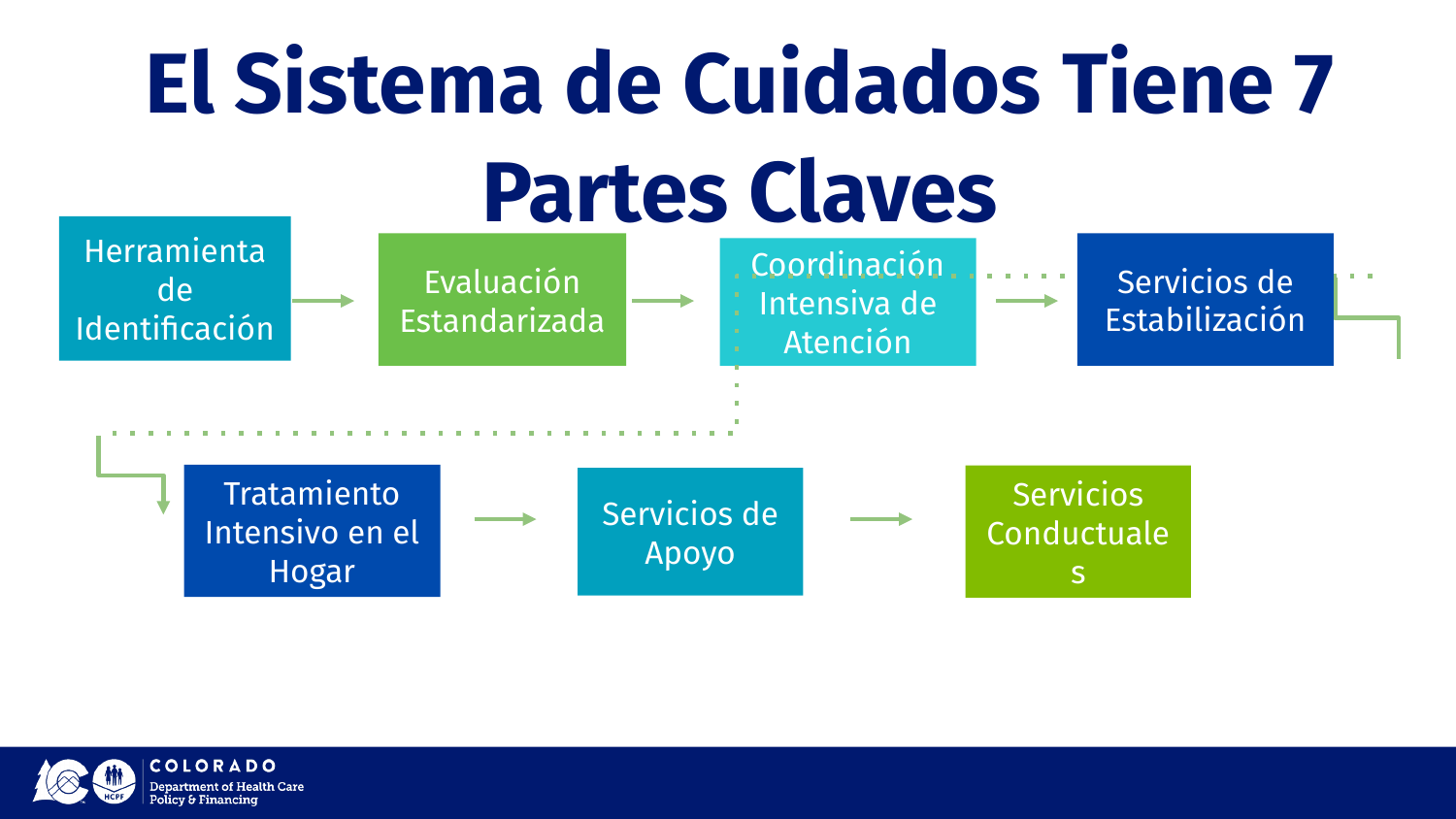

# El Sistema de Cuidados Tiene 7 Partes Claves
Herramienta de Identificación
Evaluación Estandarizada
Servicios de Estabilización
Coordinación Intensiva de Atención
Tratamiento Intensivo en el Hogar
Servicios Conductuales
Servicios de Apoyo